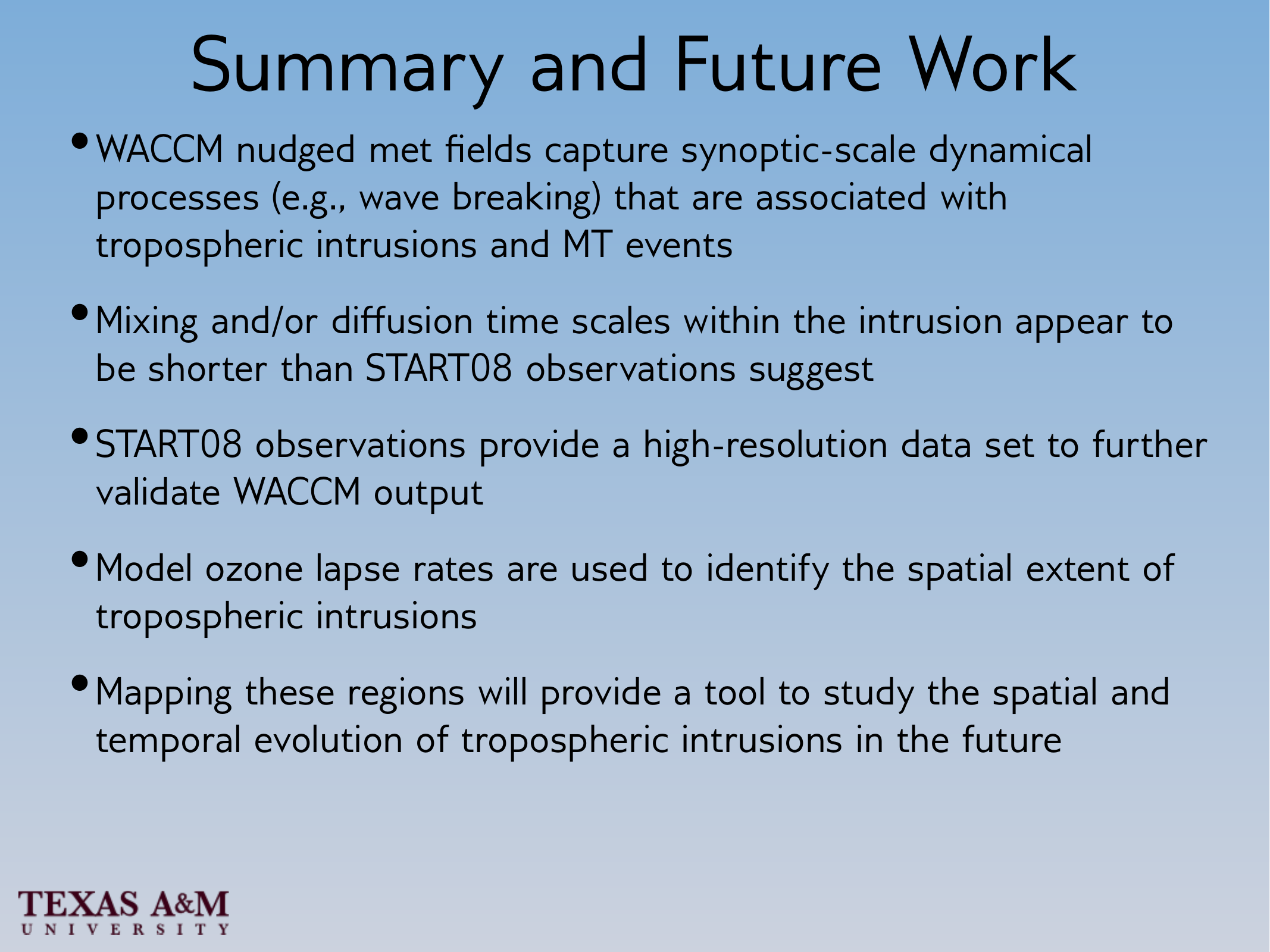

# Summary and Future Work
WACCM nudged met fields capture synoptic-scale dynamical processes (e.g., wave breaking) that are associated with tropospheric intrusions and MT events
Mixing and/or diffusion time scales within the intrusion appear to be shorter than START08 observations suggest
START08 observations provide a high-resolution data set to further validate WACCM output
Model ozone lapse rates are used to identify the spatial extent of tropospheric intrusions
Mapping these regions will provide a tool to study the spatial and temporal evolution of tropospheric intrusions in the future